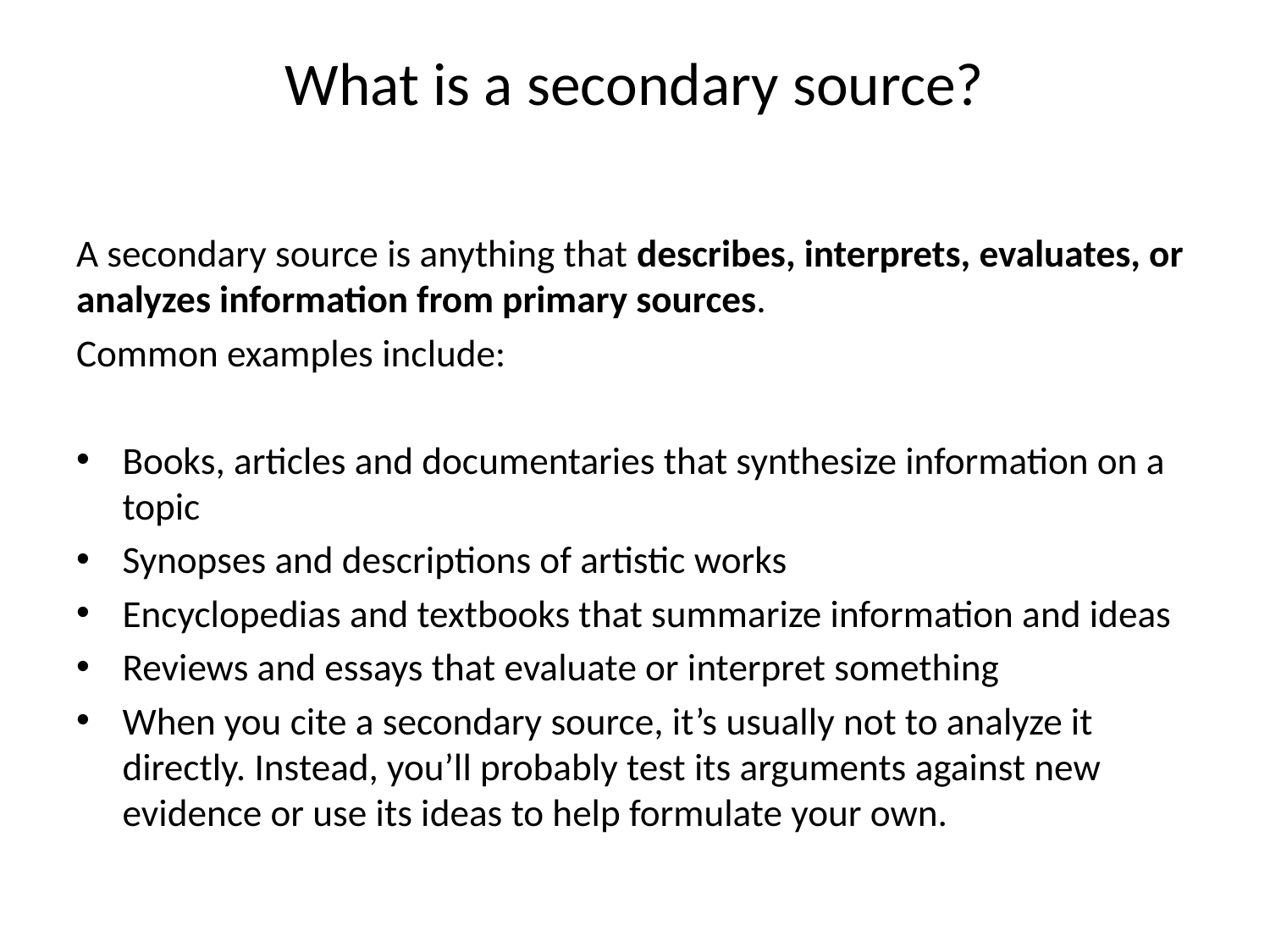

# What is a secondary source?
A secondary source is anything that describes, interprets, evaluates, or analyzes information from primary sources.
Common examples include:

Books, articles and documentaries that synthesize information on a topic
Synopses and descriptions of artistic works
Encyclopedias and textbooks that summarize information and ideas
Reviews and essays that evaluate or interpret something
When you cite a secondary source, it’s usually not to analyze it directly. Instead, you’ll probably test its arguments against new evidence or use its ideas to help formulate your own.